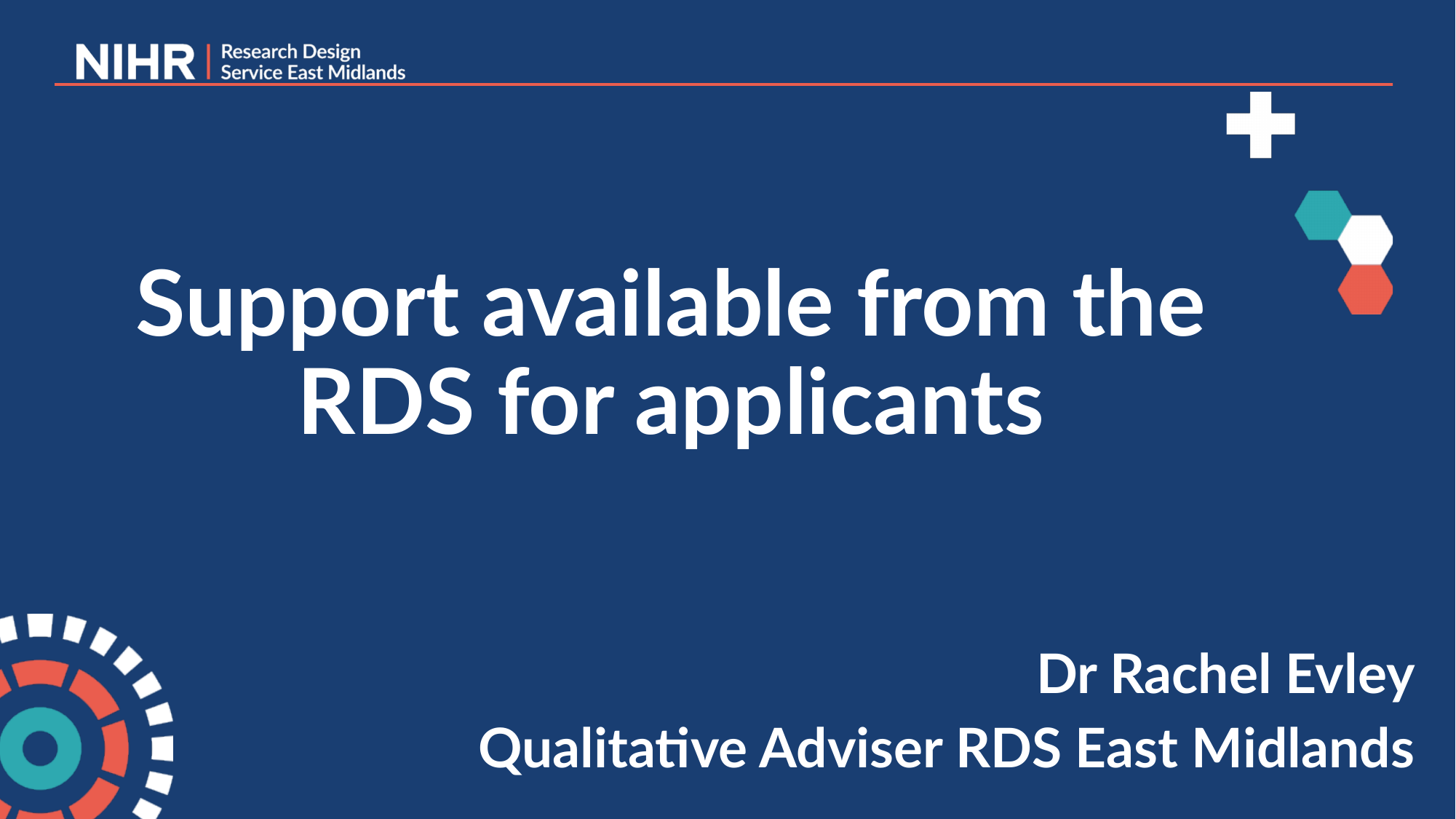

# Support available from the RDS for applicants

Dr Rachel Evley
Qualitative Adviser RDS East Midlands